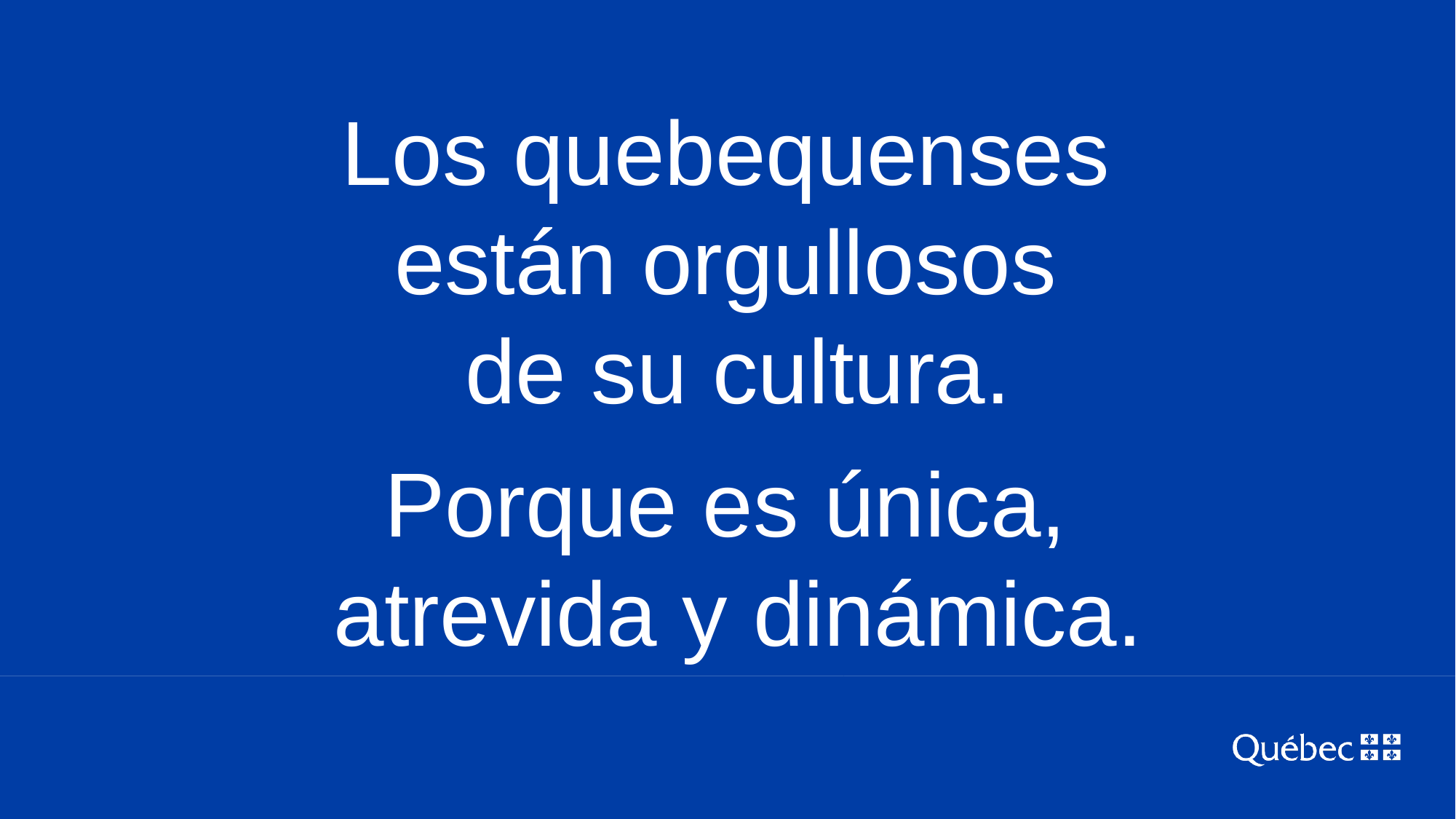

Los quebequenses
están orgullosos
de su cultura.
Porque es única,
atrevida y dinámica.